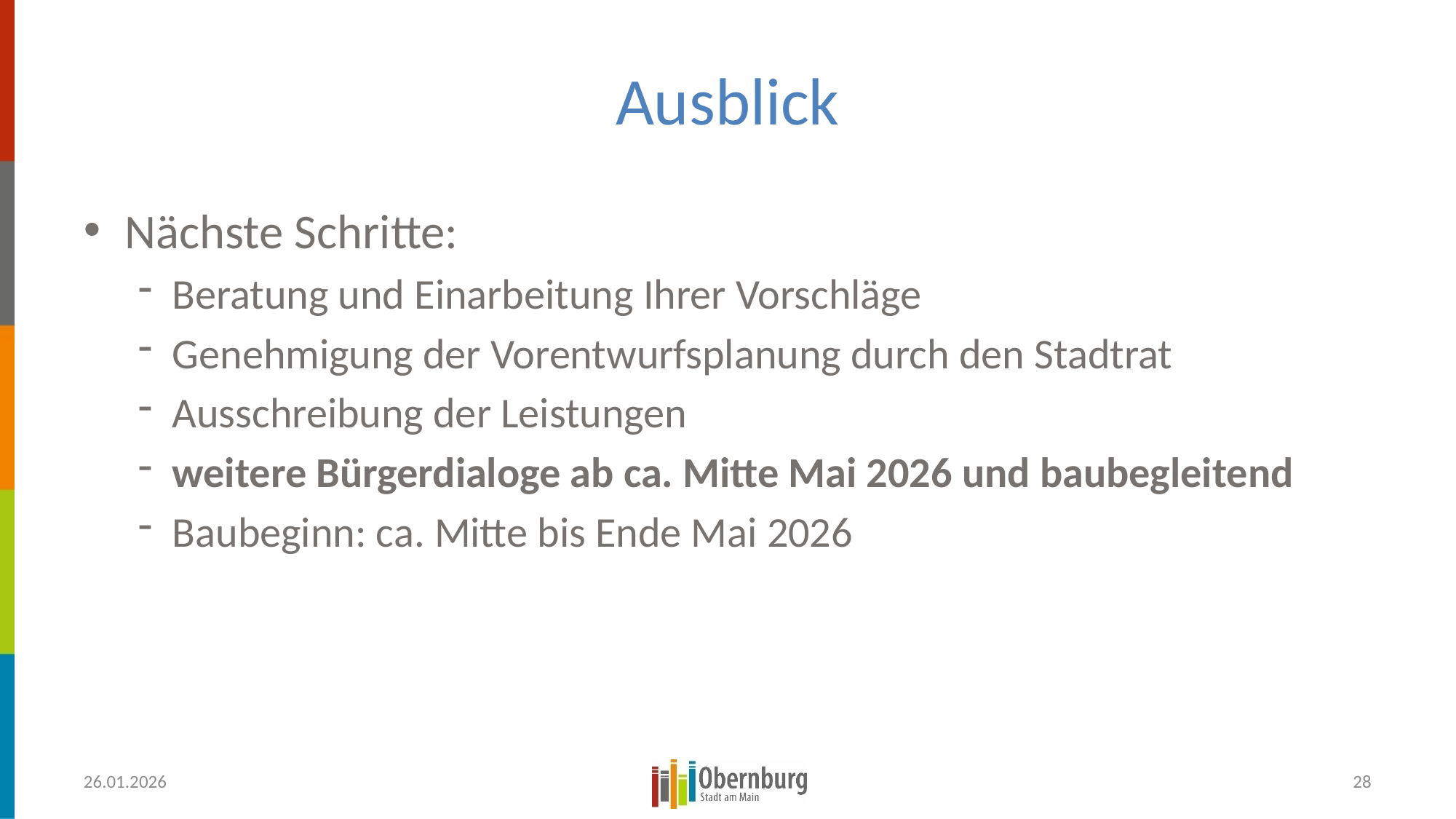

# Ausblick
Nächste Schritte:
Beratung und Einarbeitung Ihrer Vorschläge
Genehmigung der Vorentwurfsplanung durch den Stadtrat
Ausschreibung der Leistungen
weitere Bürgerdialoge ab ca. Mitte Mai 2026 und baubegleitend
Baubeginn: ca. Mitte bis Ende Mai 2026
26.01.2026
28